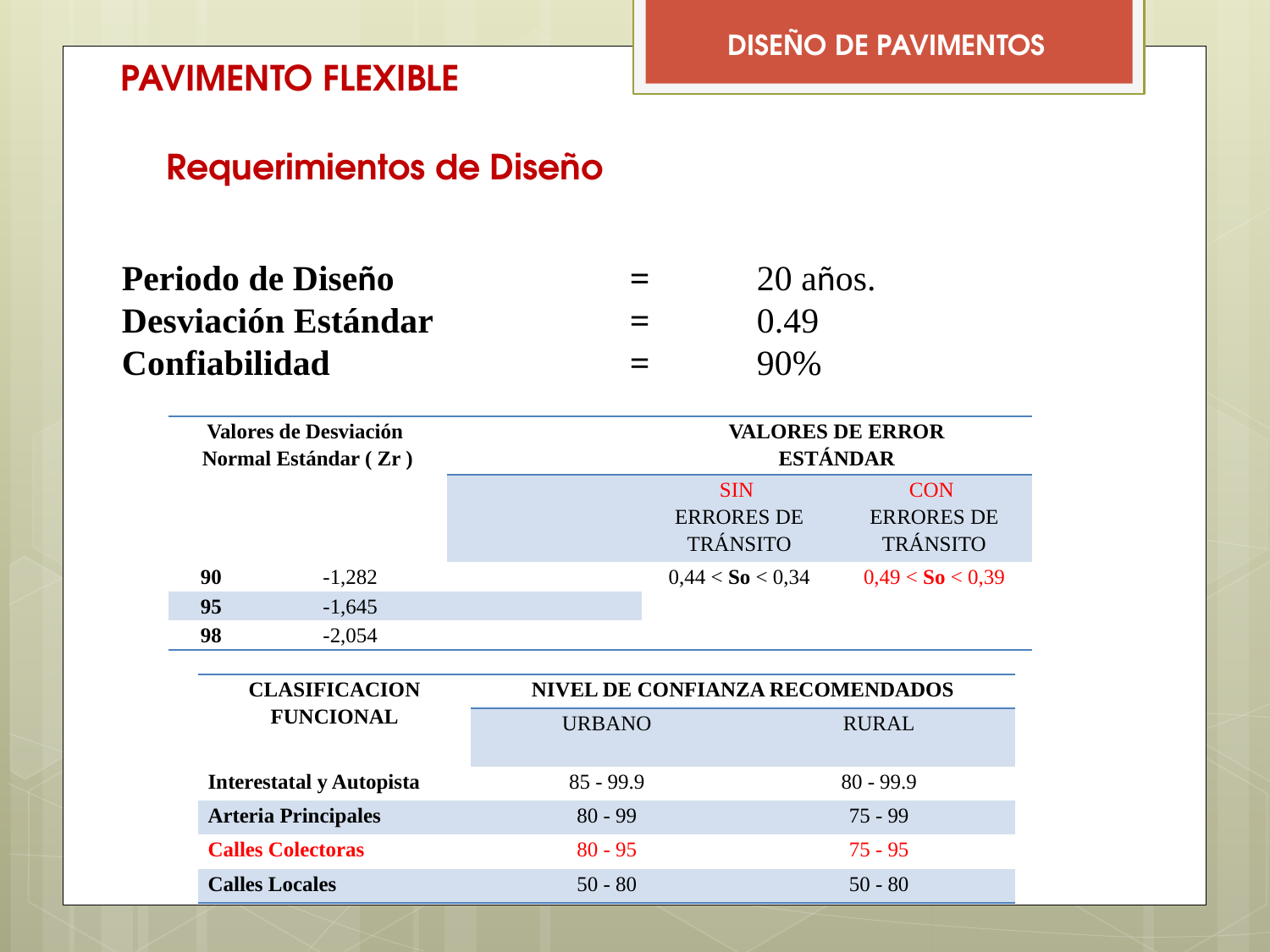

DISEÑO DE PAVIMENTOS
PAVIMENTO FLEXIBLE
Requerimientos de Diseño
Periodo de Diseño		=	20 años.
Desviación Estándar 		=	0.49
Confiabilidad			= 	90%

| Valores de Desviación Normal Estándar ( Zr ) |  |  | VALORES DE ERROR ESTÁNDAR |  |
| --- | --- | --- | --- | --- |
|  |  |  | SIN ERRORES DE TRÁNSITO | CON ERRORES DE TRÁNSITO |
| 90 | -1,282 |  | 0,44 < So < 0,34 | 0,49 < So < 0,39 |
| 95 | -1,645 |  |  |  |
| 98 | -2,054 |  |  |  |
| CLASIFICACION FUNCIONAL | NIVEL DE CONFIANZA RECOMENDADOS |  |
| --- | --- | --- |
|  | URBANO | RURAL |
| Interestatal y Autopista | 85 - 99.9 | 80 - 99.9 |
| Arteria Principales | 80 - 99 | 75 - 99 |
| Calles Colectoras | 80 - 95 | 75 - 95 |
| Calles Locales | 50 - 80 | 50 - 80 |